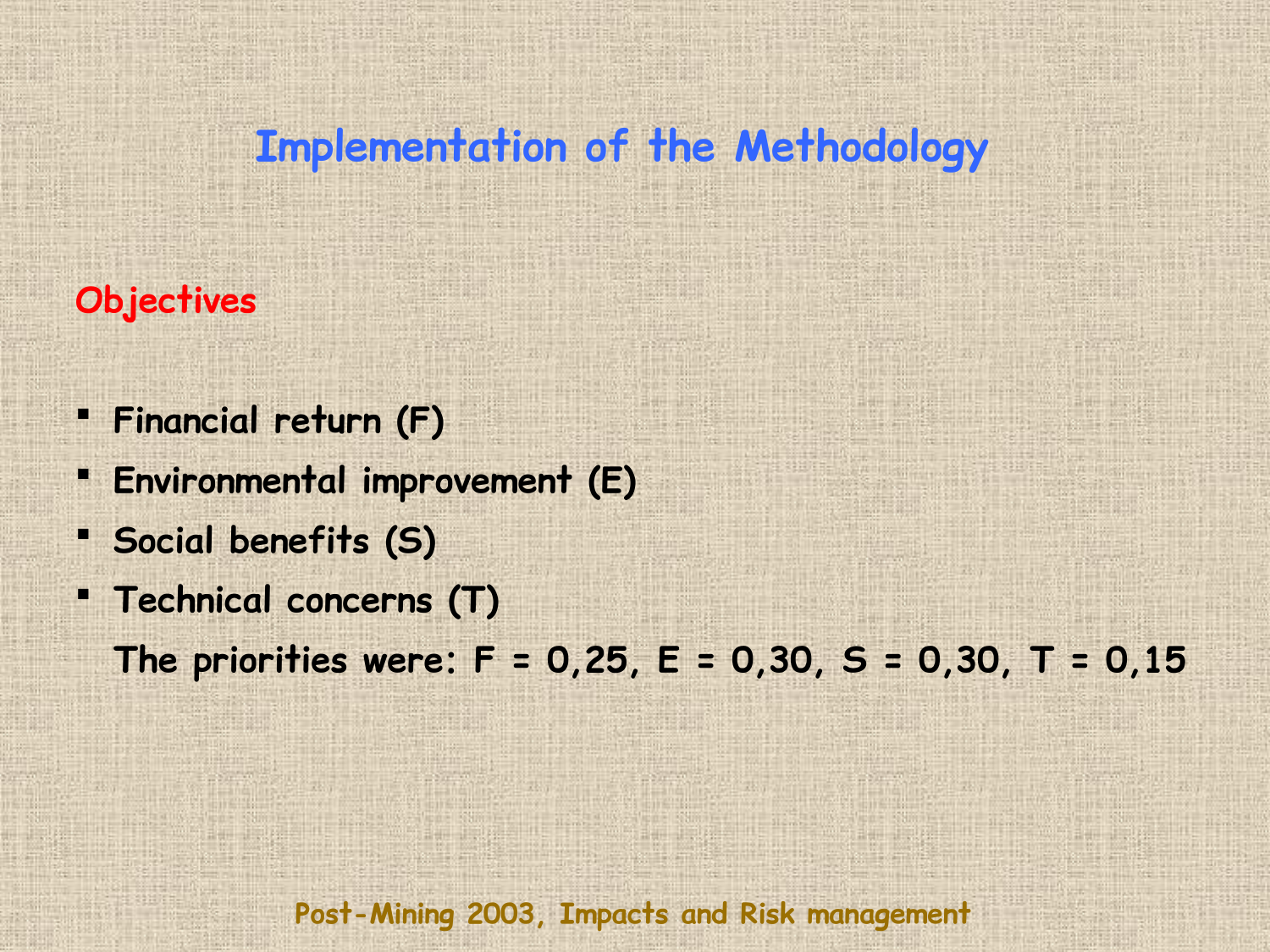

Implementation of the Methodology
Objectives

Financial return (F)
Environmental improvement (E)
Social benefits (S)
Technical concerns (T)
	The priorities were: F = 0,25, E = 0,30, S = 0,30, T = 0,15
Post-Mining 2003, Impacts and Risk management